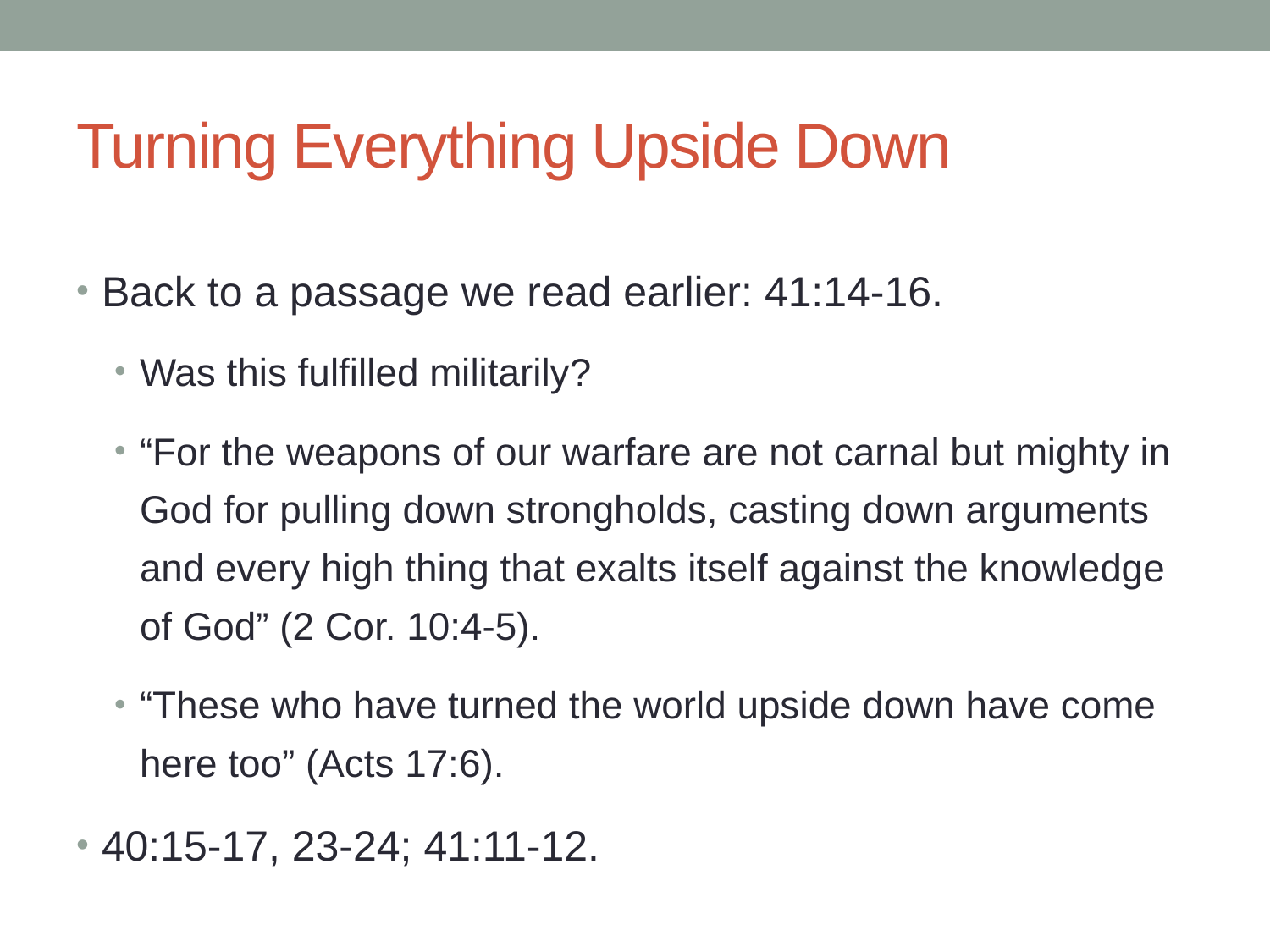

# Turning Everything Upside Down
Back to a passage we read earlier: 41:14-16.
Was this fulfilled militarily?
“For the weapons of our warfare are not carnal but mighty in God for pulling down strongholds, casting down arguments and every high thing that exalts itself against the knowledge of God” (2 Cor. 10:4-5).
“These who have turned the world upside down have come here too” (Acts 17:6).
40:15-17, 23-24; 41:11-12.